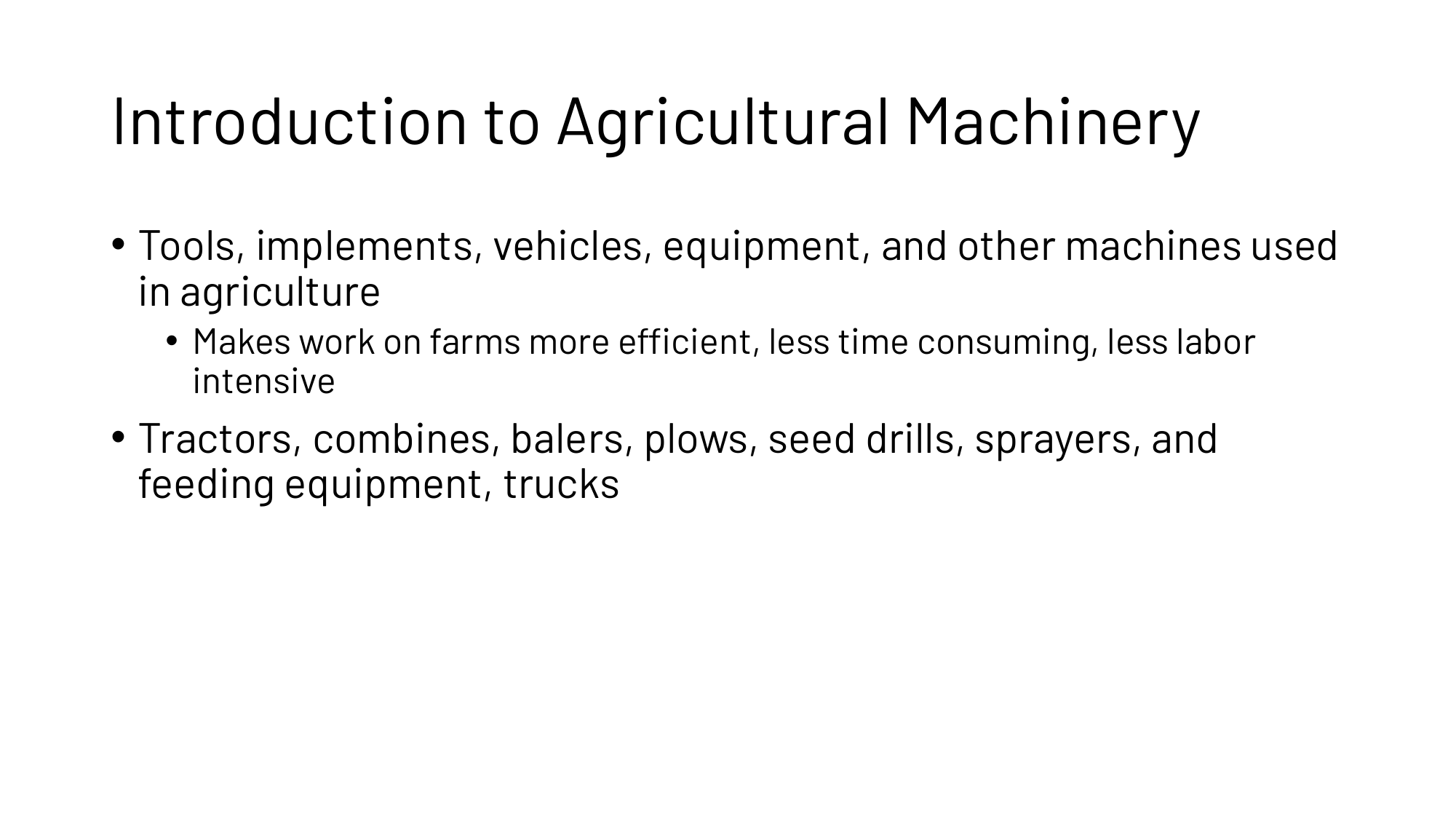

# Introduction to Agricultural Machinery
Tools, implements, vehicles, equipment, and other machines used in agriculture
Makes work on farms more efficient, less time consuming, less labor intensive
Tractors, combines, balers, plows, seed drills, sprayers, and feeding equipment, trucks